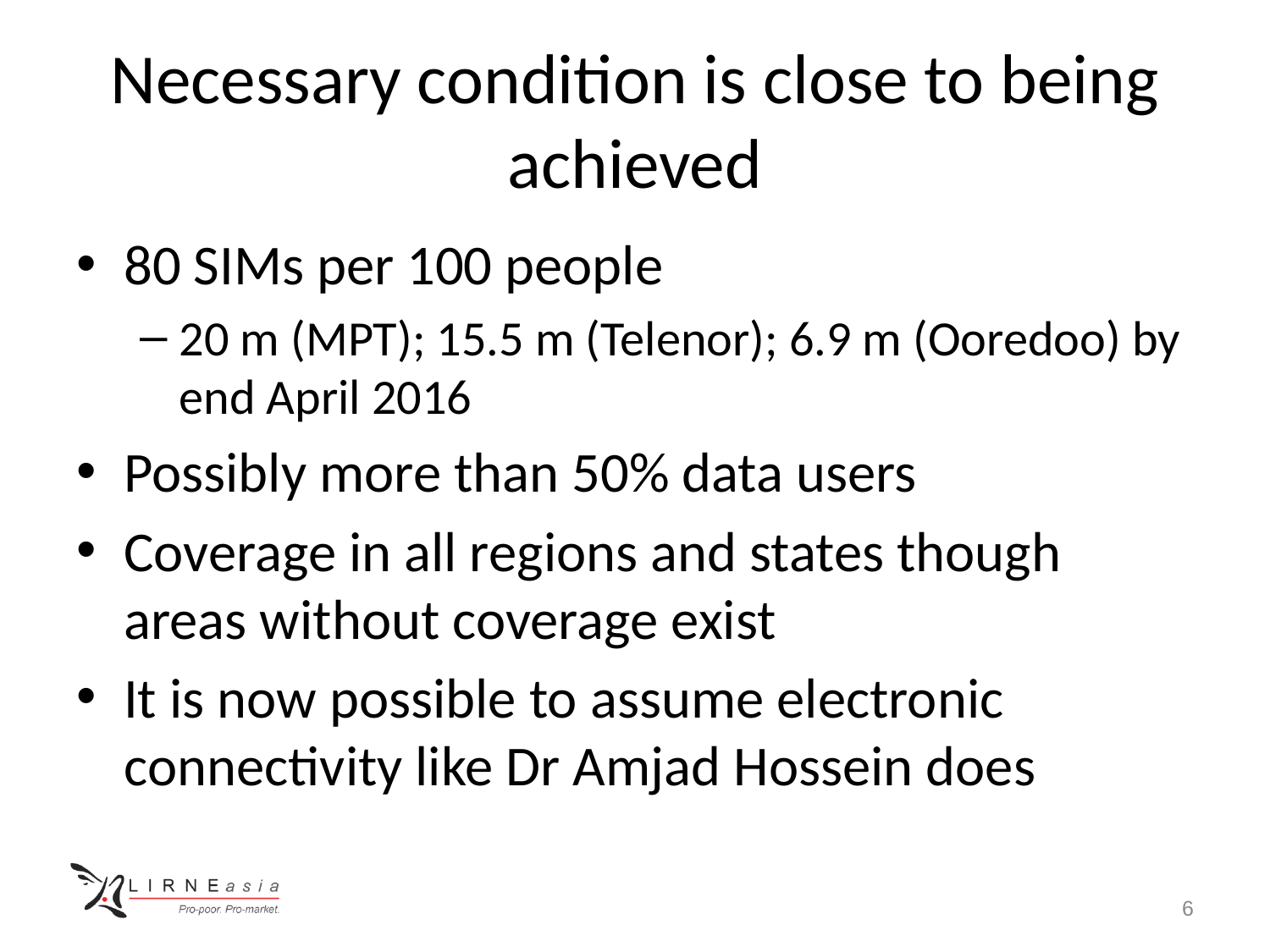

# Necessary condition is close to being achieved
80 SIMs per 100 people
20 m (MPT); 15.5 m (Telenor); 6.9 m (Ooredoo) by end April 2016
Possibly more than 50% data users
Coverage in all regions and states though areas without coverage exist
It is now possible to assume electronic connectivity like Dr Amjad Hossein does
6